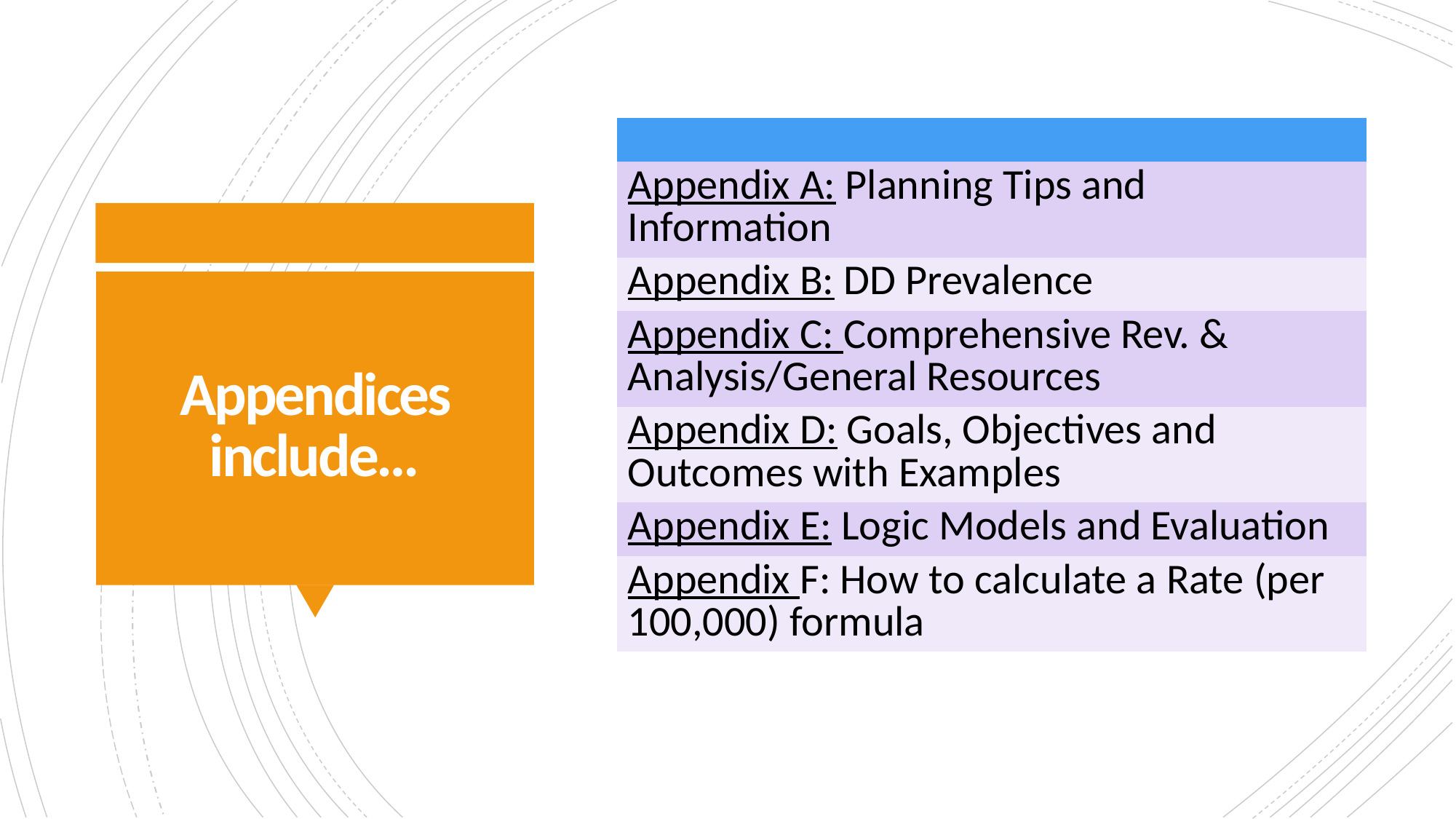

|  |
| --- |
| Appendix A: Planning Tips and Information |
| Appendix B: DD Prevalence |
| Appendix C: Comprehensive Rev. & Analysis/General Resources |
| Appendix D: Goals, Objectives and Outcomes with Examples |
| Appendix E: Logic Models and Evaluation |
| Appendix F: How to calculate a Rate (per 100,000) formula |
# Appendices include…